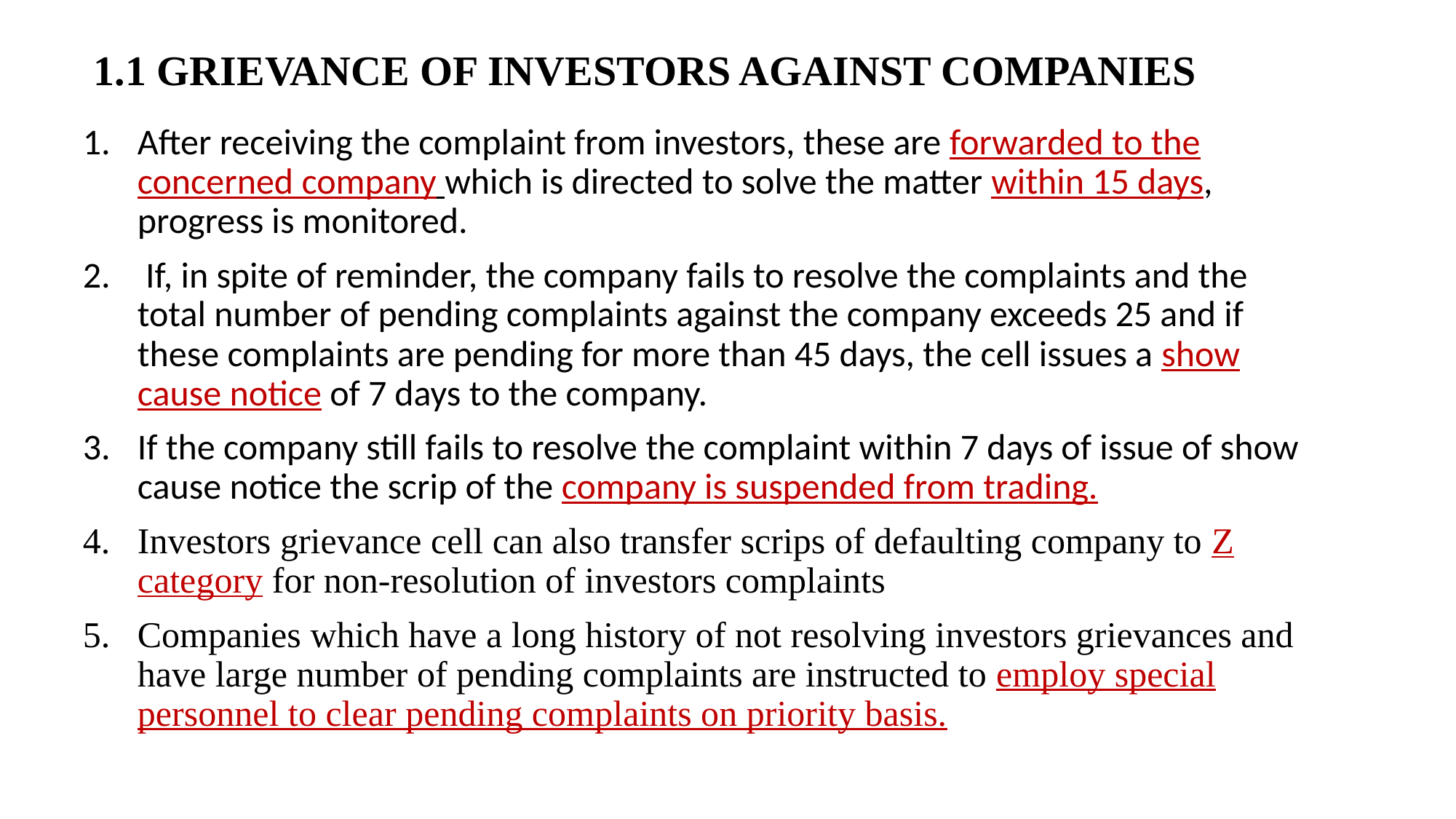

# 1.1 GRIEVANCE OF INVESTORS AGAINST COMPANIES
After receiving the complaint from investors, these are forwarded to the concerned company which is directed to solve the matter within 15 days, progress is monitored.
 If, in spite of reminder, the company fails to resolve the complaints and the total number of pending complaints against the company exceeds 25 and if these complaints are pending for more than 45 days, the cell issues a show cause notice of 7 days to the company.
If the company still fails to resolve the complaint within 7 days of issue of show cause notice the scrip of the company is suspended from trading.
Investors grievance cell can also transfer scrips of defaulting company to Z category for non-resolution of investors complaints
Companies which have a long history of not resolving investors grievances and have large number of pending complaints are instructed to employ special personnel to clear pending complaints on priority basis.